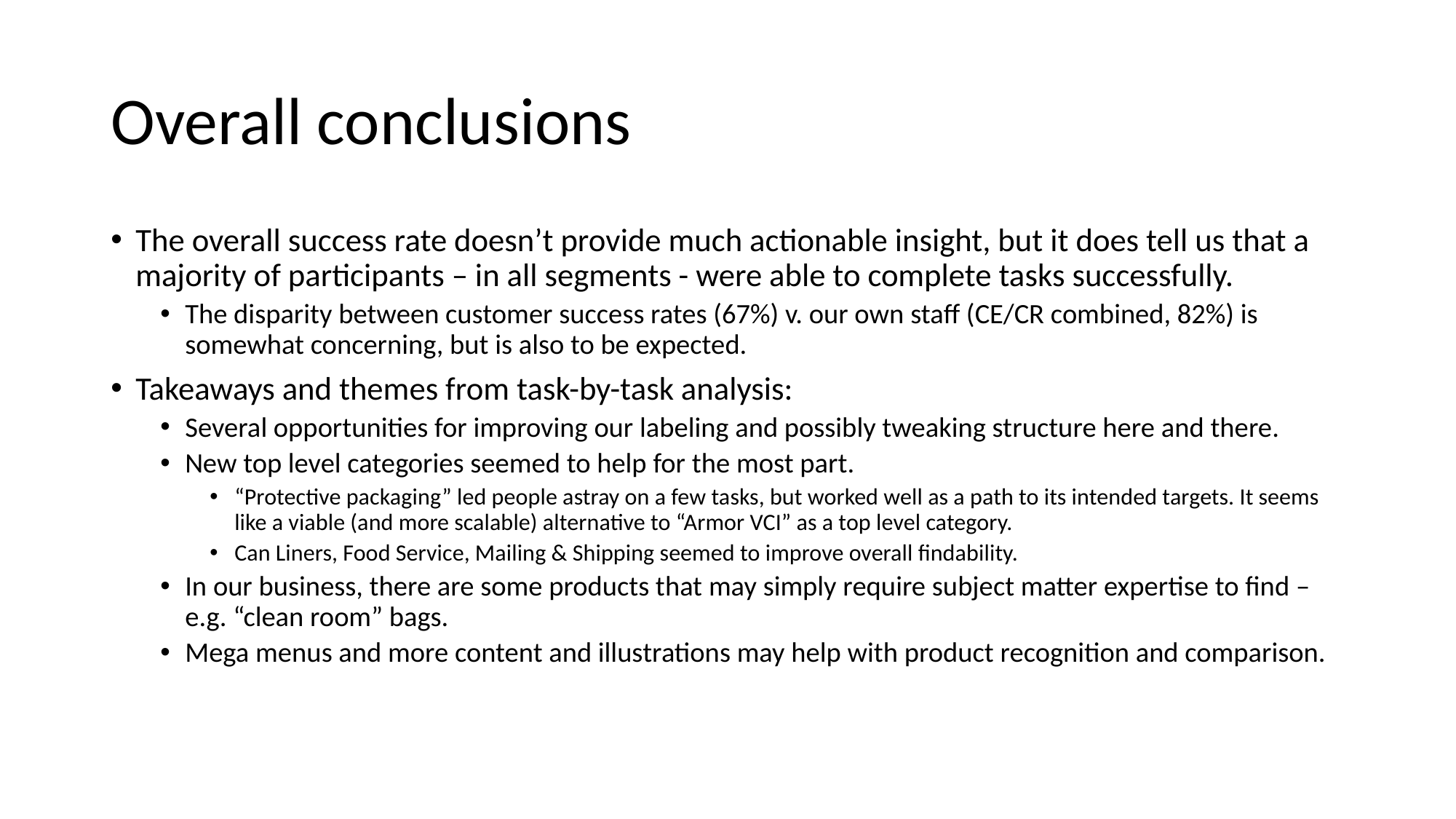

# Overall conclusions
The overall success rate doesn’t provide much actionable insight, but it does tell us that a majority of participants – in all segments - were able to complete tasks successfully.
The disparity between customer success rates (67%) v. our own staff (CE/CR combined, 82%) is somewhat concerning, but is also to be expected.
Takeaways and themes from task-by-task analysis:
Several opportunities for improving our labeling and possibly tweaking structure here and there.
New top level categories seemed to help for the most part.
“Protective packaging” led people astray on a few tasks, but worked well as a path to its intended targets. It seems like a viable (and more scalable) alternative to “Armor VCI” as a top level category.
Can Liners, Food Service, Mailing & Shipping seemed to improve overall findability.
In our business, there are some products that may simply require subject matter expertise to find – e.g. “clean room” bags.
Mega menus and more content and illustrations may help with product recognition and comparison.